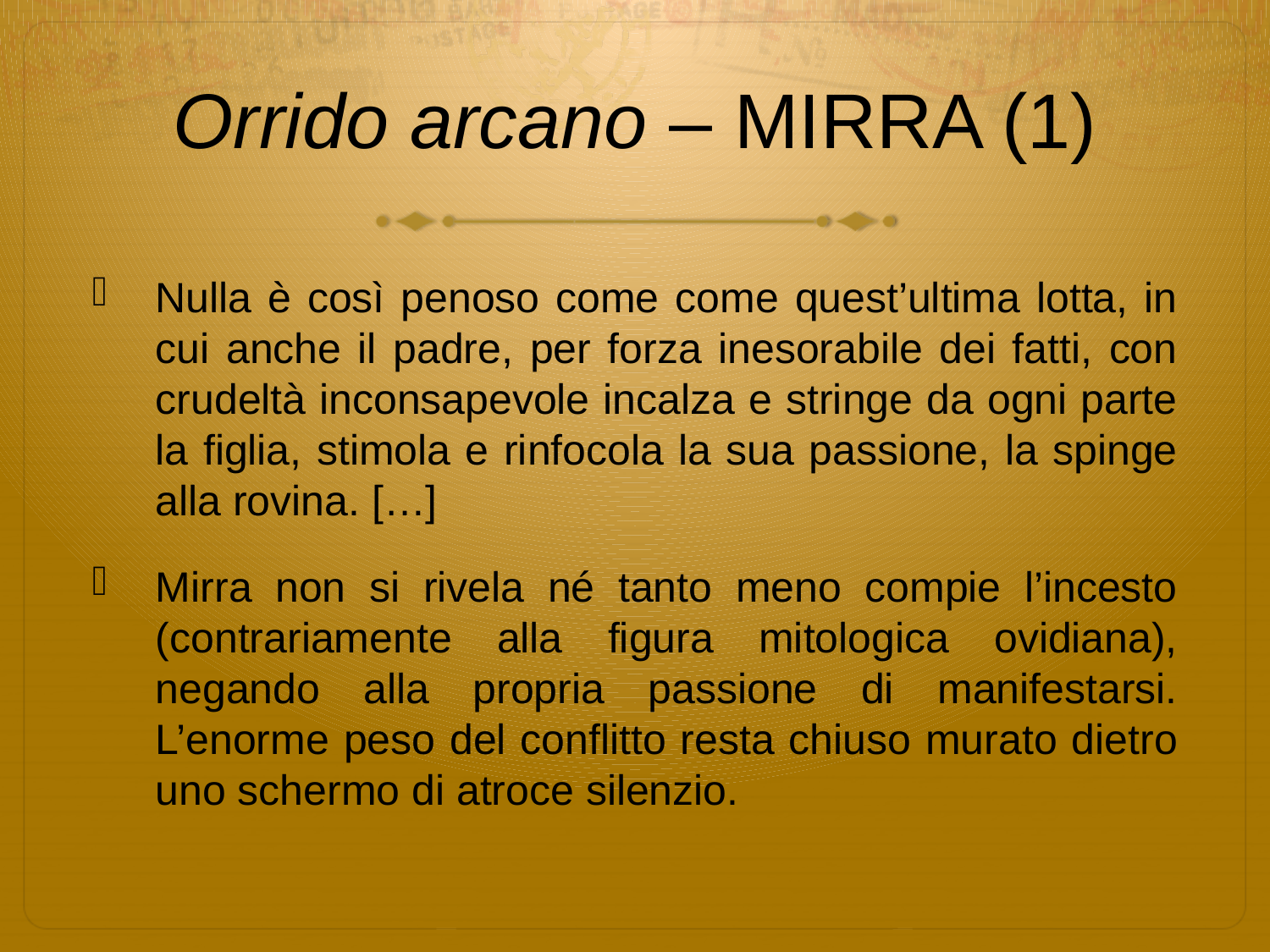

# Orrido arcano – MIRRA (1)
Nulla è così penoso come come quest’ultima lotta, in cui anche il padre, per forza inesorabile dei fatti, con crudeltà inconsapevole incalza e stringe da ogni parte la figlia, stimola e rinfocola la sua passione, la spinge alla rovina. […]
Mirra non si rivela né tanto meno compie l’incesto (contrariamente alla figura mitologica ovidiana), negando alla propria passione di manifestarsi. L’enorme peso del conflitto resta chiuso murato dietro uno schermo di atroce silenzio.